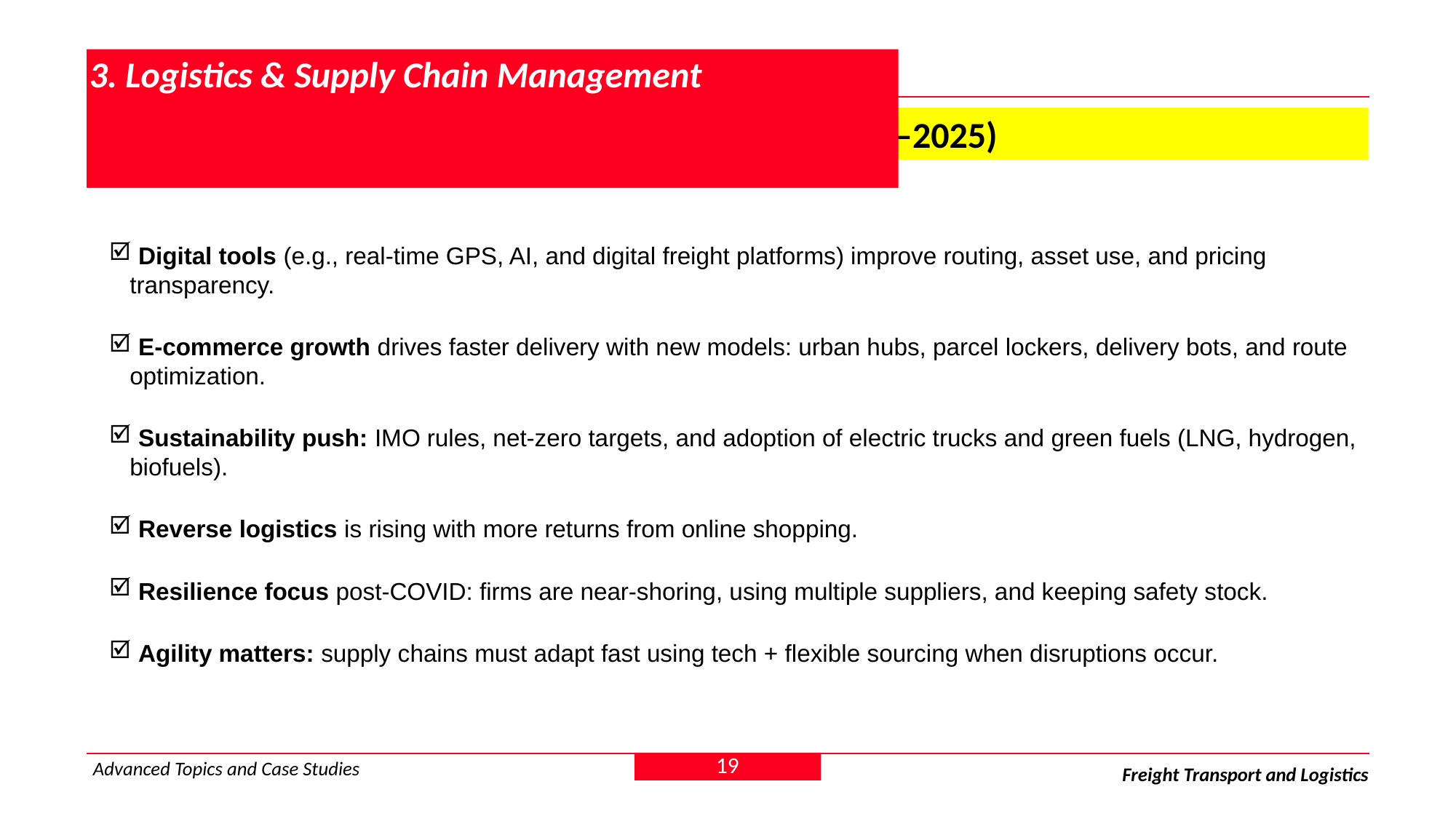

# 3. Logistics & Supply Chain Management
 3.4 Recent Developments in Freight & Logistics (2017–2025)
 Digital tools (e.g., real-time GPS, AI, and digital freight platforms) improve routing, asset use, and pricing transparency.

 E-commerce growth drives faster delivery with new models: urban hubs, parcel lockers, delivery bots, and route optimization.

 Sustainability push: IMO rules, net-zero targets, and adoption of electric trucks and green fuels (LNG, hydrogen, biofuels).

 Reverse logistics is rising with more returns from online shopping.

 Resilience focus post-COVID: firms are near-shoring, using multiple suppliers, and keeping safety stock.

 Agility matters: supply chains must adapt fast using tech + flexible sourcing when disruptions occur.
19
Advanced Topics and Case Studies
Freight Transport and Logistics